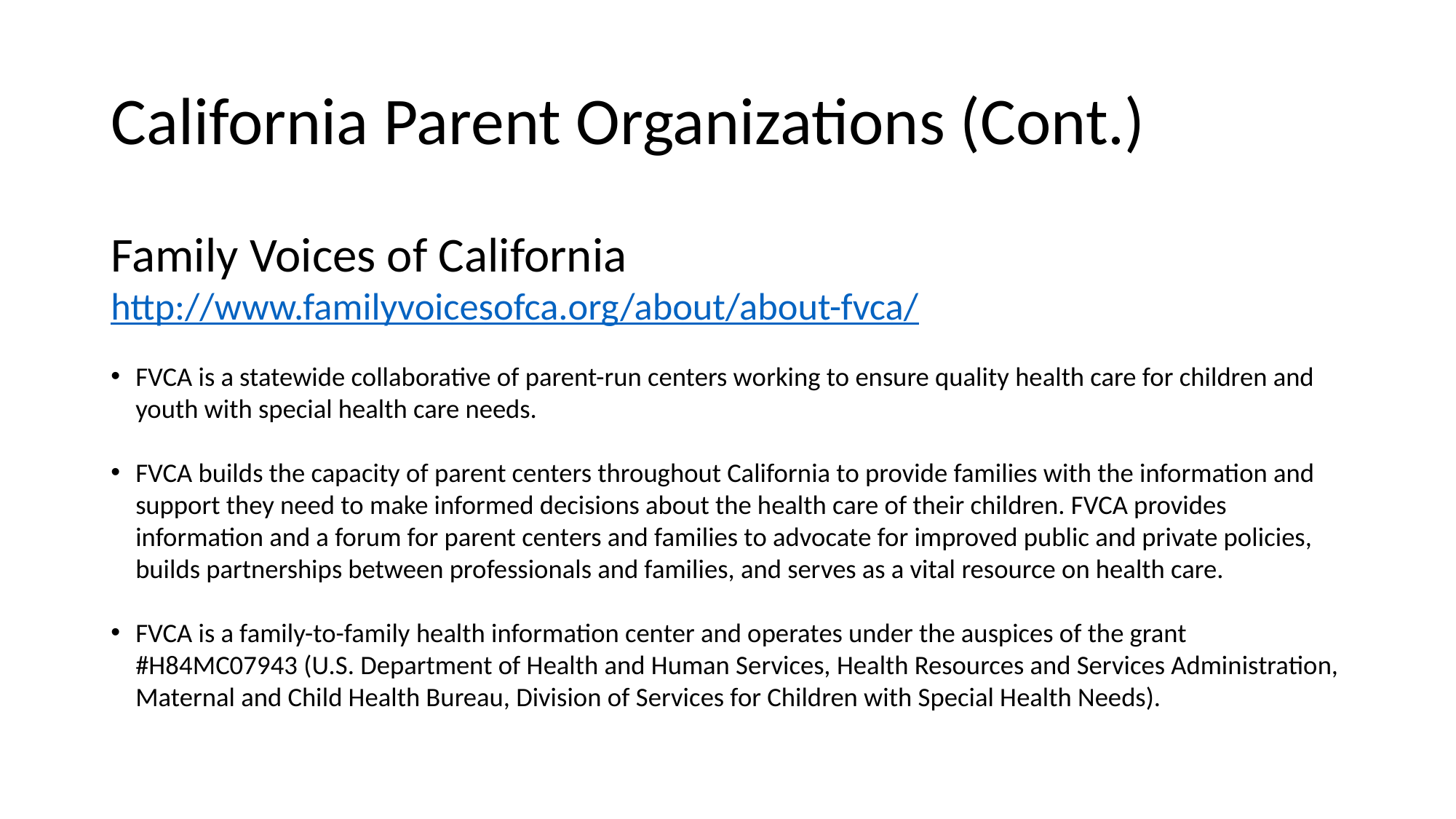

# California Parent Organizations (Cont.)
Family Voices of California http://www.familyvoicesofca.org/about/about-fvca/

FVCA is a statewide collaborative of parent-run centers working to ensure quality health care for children and youth with special health care needs.

FVCA builds the capacity of parent centers throughout California to provide families with the information and support they need to make informed decisions about the health care of their children. FVCA provides information and a forum for parent centers and families to advocate for improved public and private policies, builds partnerships between professionals and families, and serves as a vital resource on health care.

FVCA is a family-to-family health information center and operates under the auspices of the grant #H84MC07943 (U.S. Department of Health and Human Services, Health Resources and Services Administration, Maternal and Child Health Bureau, Division of Services for Children with Special Health Needs).